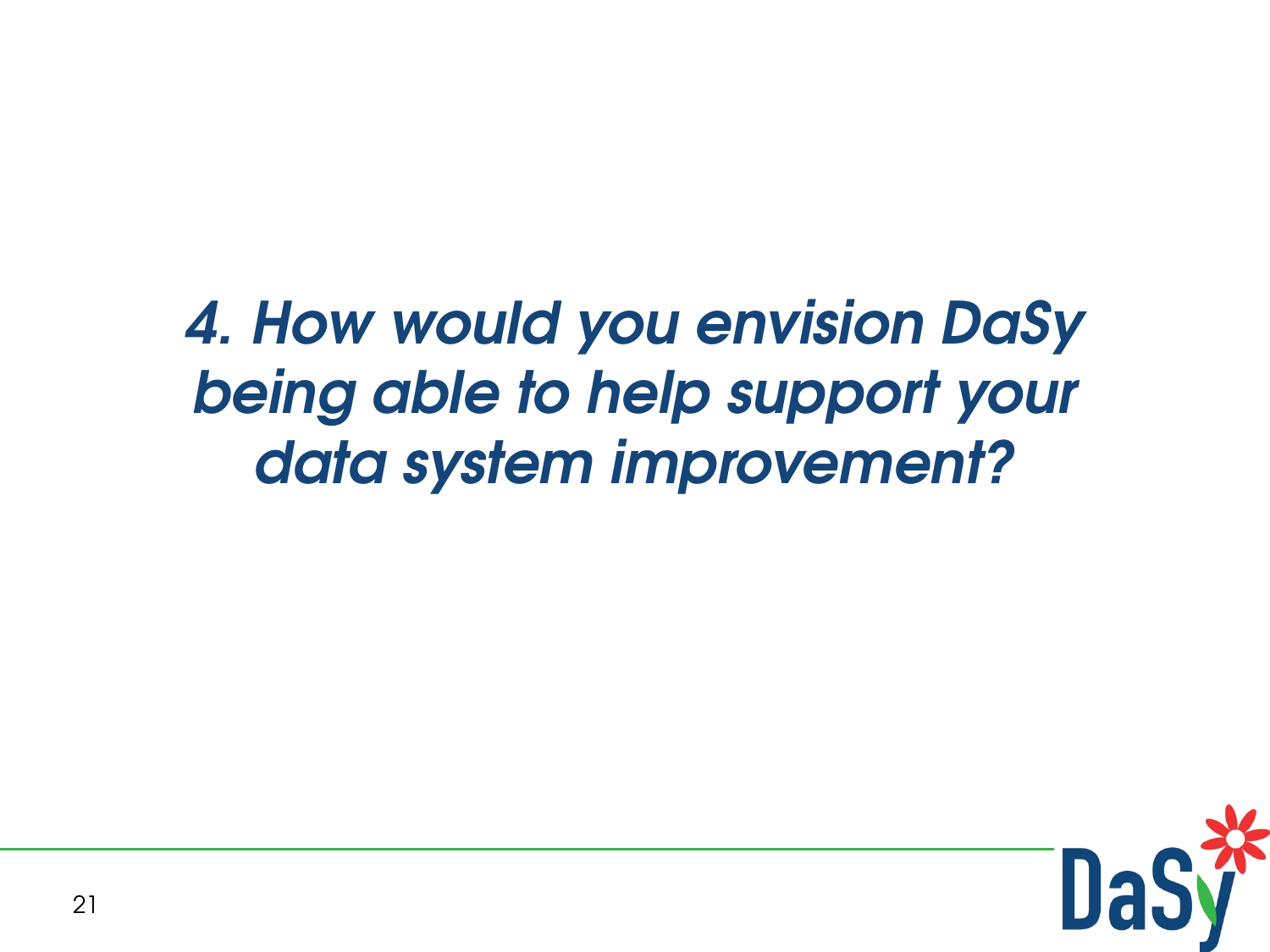

4. How would you envision DaSy being able to help support your data system improvement?